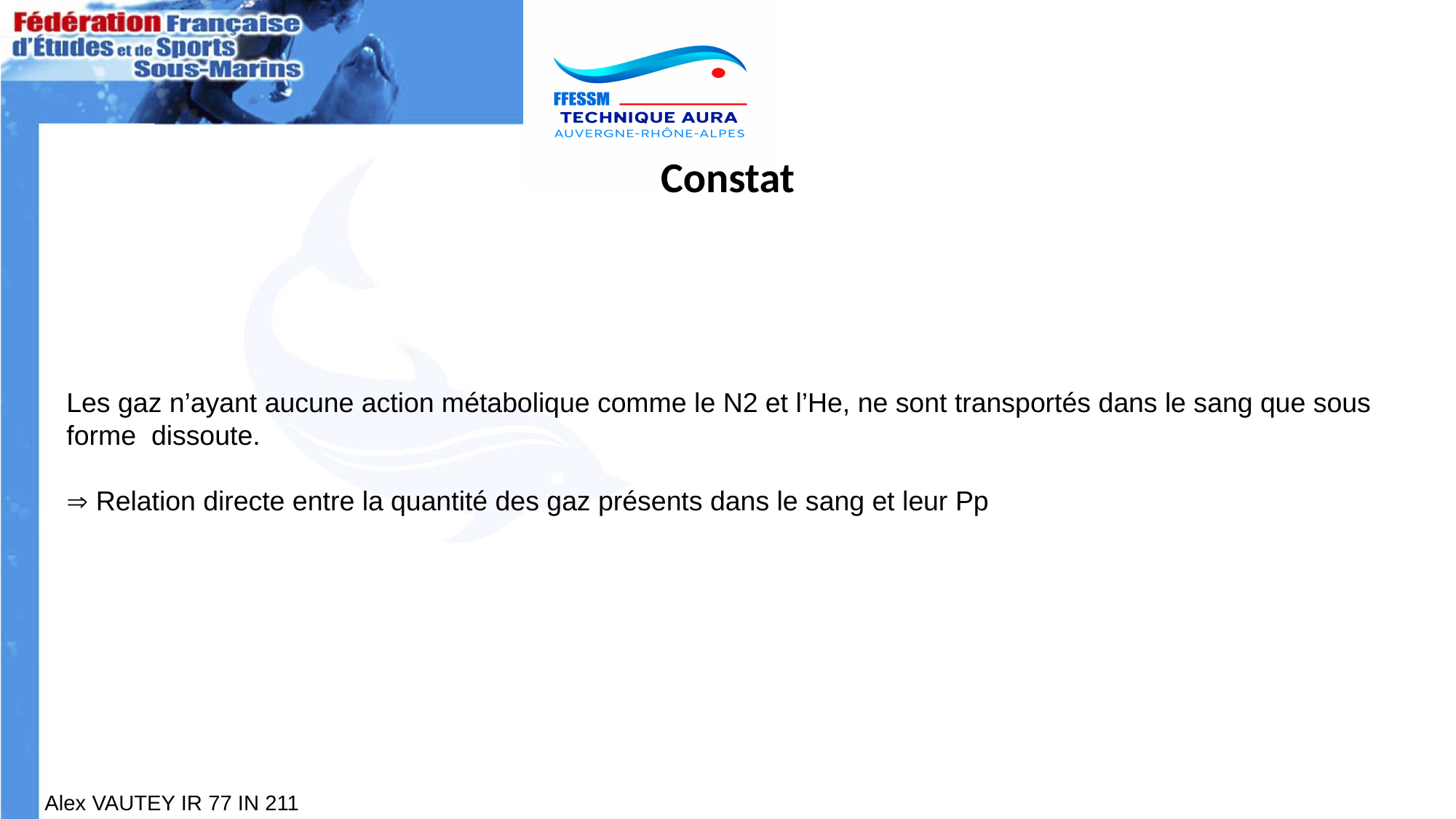

Constat
#
Les gaz n’ayant aucune action métabolique comme le N2 et l’He, ne sont transportés dans le sang que sous forme  dissoute.

⇒ Relation directe entre la quantité des gaz présents dans le sang et leur Pp

Alex VAUTEY IR 77 IN 211